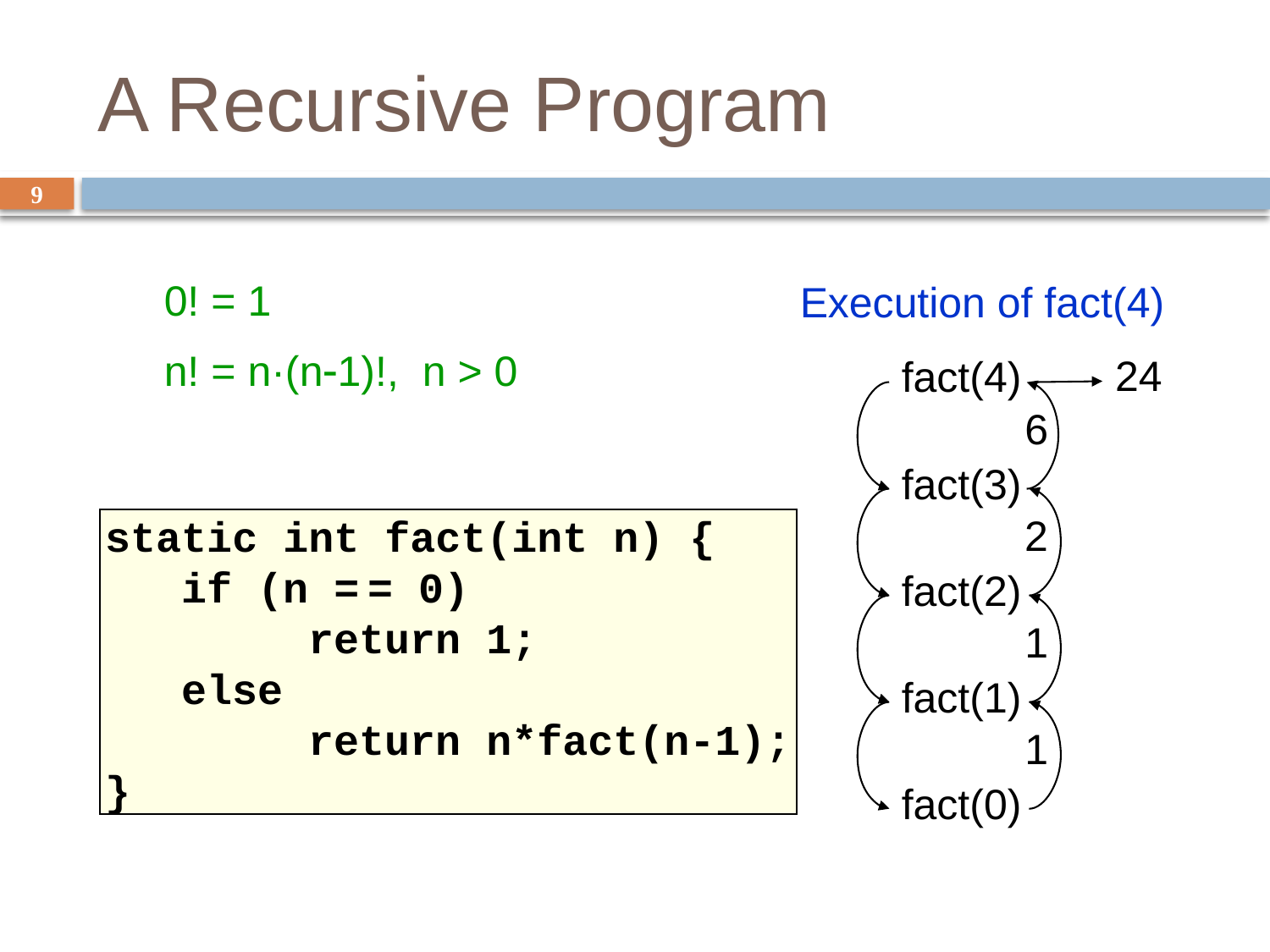

# A Recursive Program
9
Execution of fact(4)
0! = 1
n! = n·(n−1)!,  n > 0
24
fact(4)

6
fact(3)

2
static int fact(int n) {
   if (n = = 0)
        return 1;
   else
        return n*fact(n-1);
}
fact(2)

1
fact(1)

1
fact(0)